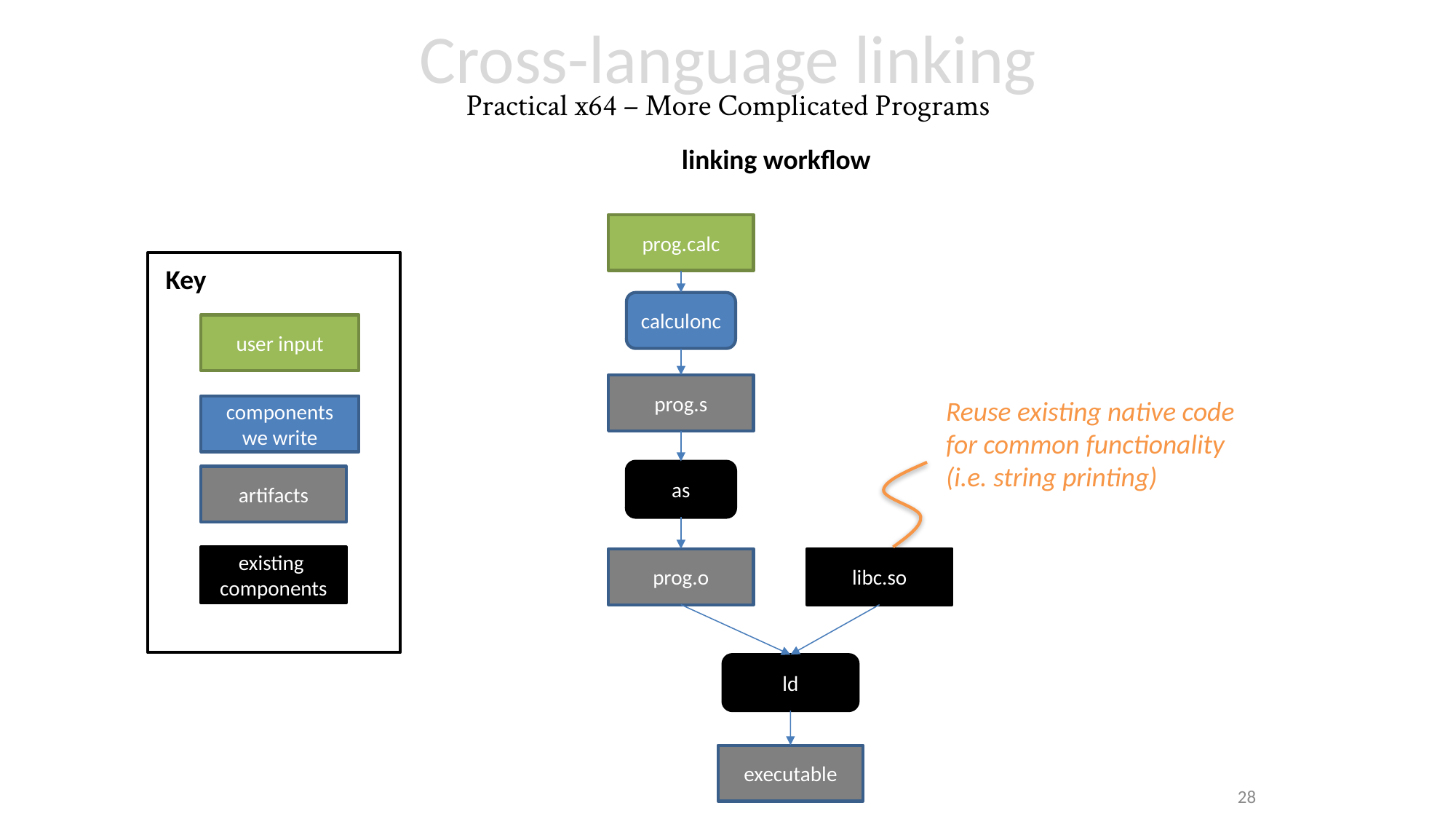

Cross-language linking
Practical x64 – More Complicated Programs
linking workflow
prog.calc
prog.s

Key
calculonc
user input
Reuse existing native code
for common functionality
(i.e. string printing)
components we write
as

artifacts
existing
components
libc.so
prog.o
ld
executable
28